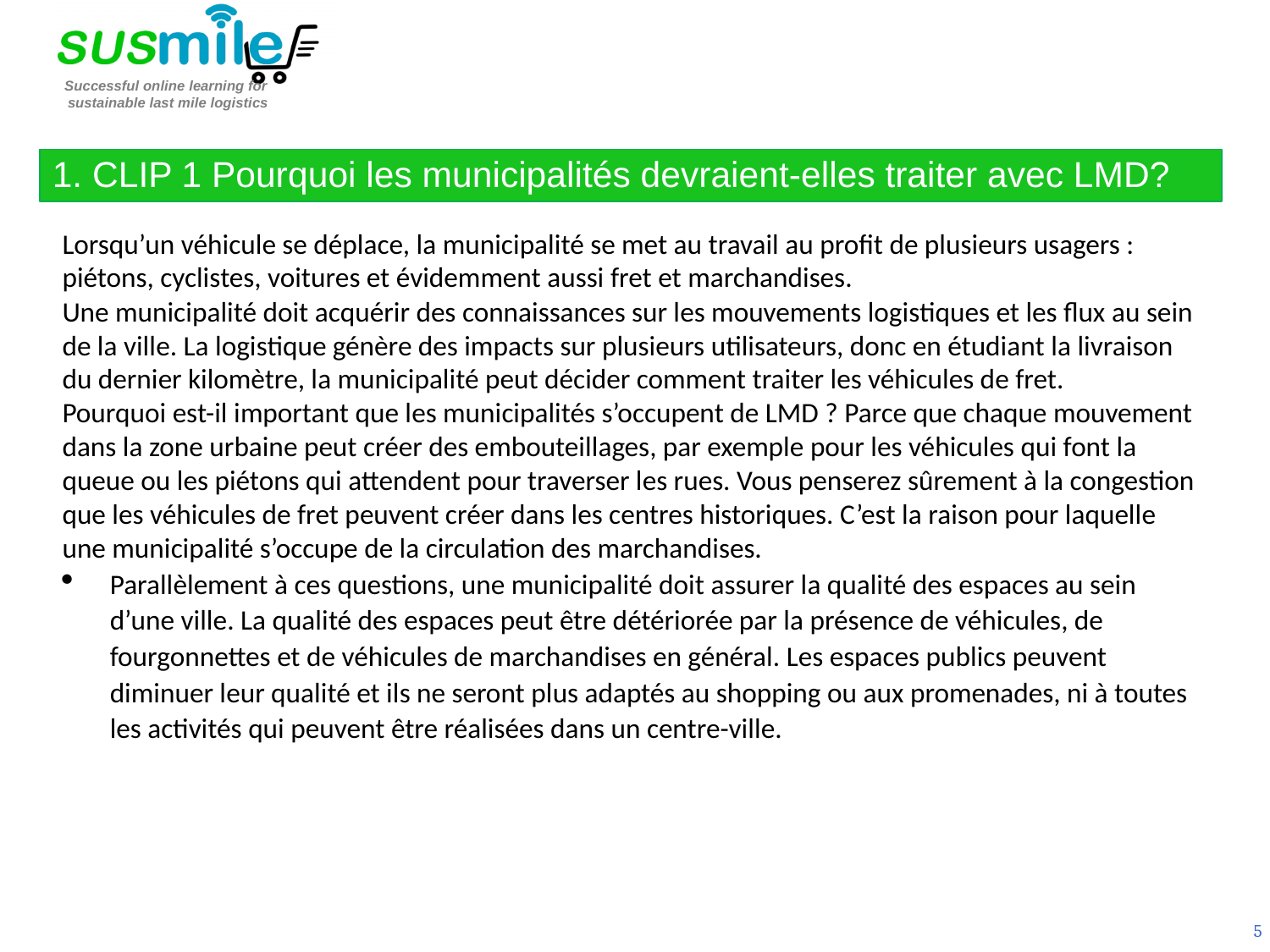

1. CLIP 1 Pourquoi les municipalités devraient-elles traiter avec LMD?
Lorsqu’un véhicule se déplace, la municipalité se met au travail au profit de plusieurs usagers : piétons, cyclistes, voitures et évidemment aussi fret et marchandises.
Une municipalité doit acquérir des connaissances sur les mouvements logistiques et les flux au sein de la ville. La logistique génère des impacts sur plusieurs utilisateurs, donc en étudiant la livraison du dernier kilomètre, la municipalité peut décider comment traiter les véhicules de fret.
Pourquoi est-il important que les municipalités s’occupent de LMD ? Parce que chaque mouvement dans la zone urbaine peut créer des embouteillages, par exemple pour les véhicules qui font la queue ou les piétons qui attendent pour traverser les rues. Vous penserez sûrement à la congestion que les véhicules de fret peuvent créer dans les centres historiques. C’est la raison pour laquelle une municipalité s’occupe de la circulation des marchandises.
Parallèlement à ces questions, une municipalité doit assurer la qualité des espaces au sein d’une ville. La qualité des espaces peut être détériorée par la présence de véhicules, de fourgonnettes et de véhicules de marchandises en général. Les espaces publics peuvent diminuer leur qualité et ils ne seront plus adaptés au shopping ou aux promenades, ni à toutes les activités qui peuvent être réalisées dans un centre-ville.
5